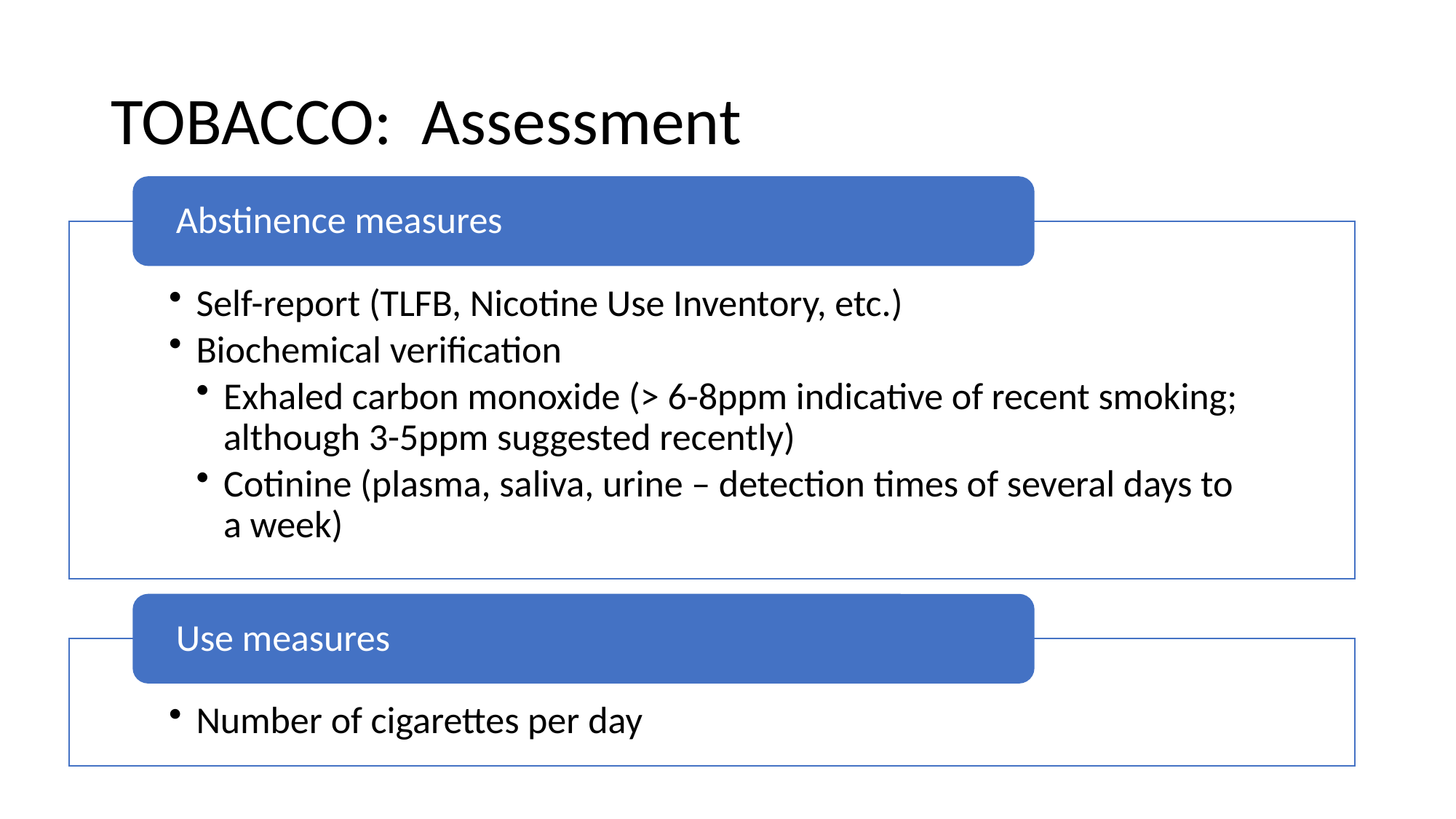

# TOBACCO:  Assessment
Self-report (TLFB, Nicotine Use Inventory, etc.)
Biochemical verification
Exhaled carbon monoxide (> 6-8ppm indicative of recent smoking; although 3-5ppm suggested recently)
Cotinine (plasma, saliva, urine – detection times of several days to a week)
Abstinence measures
Number of cigarettes per day
Use measures